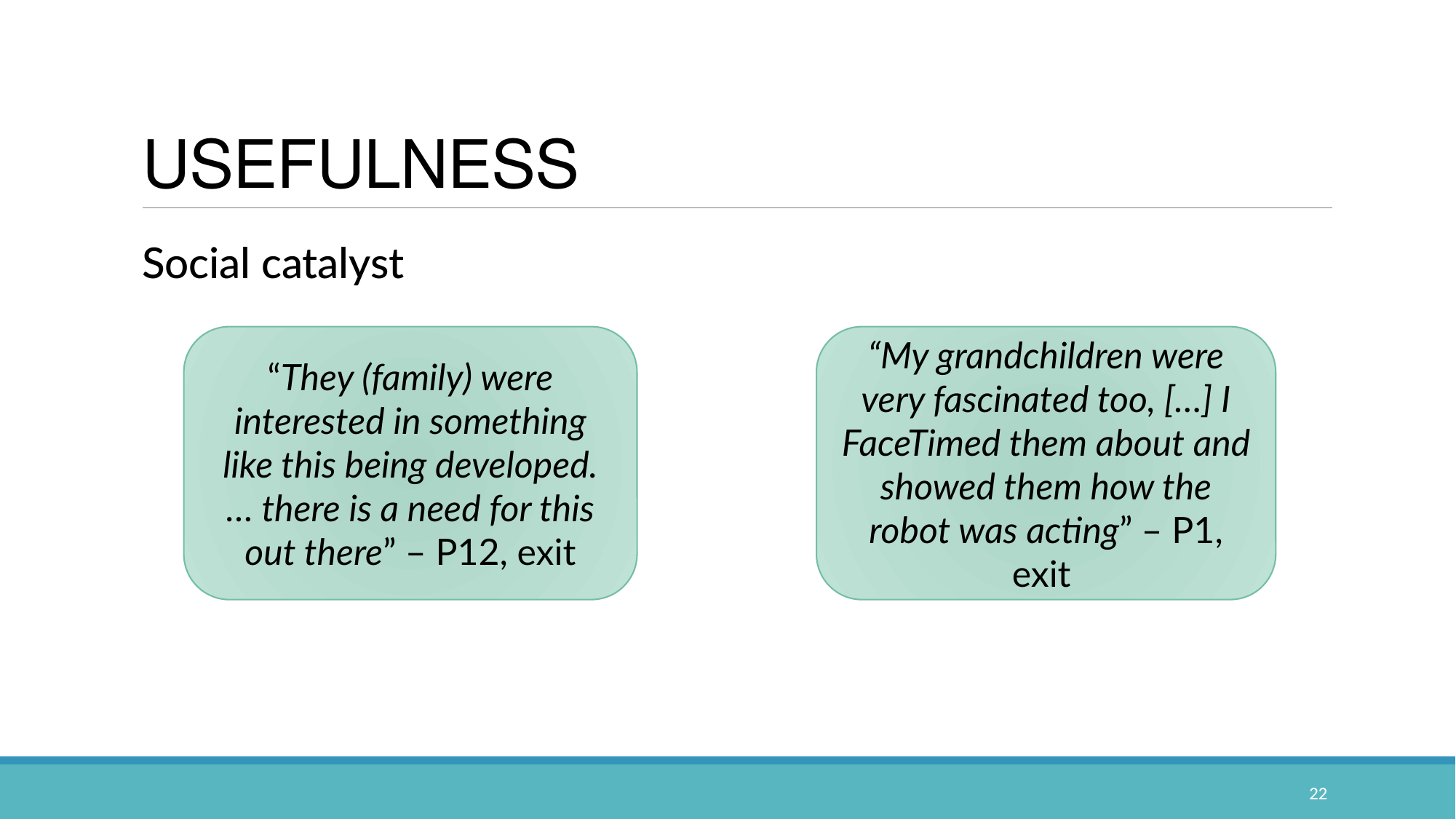

# USEFULNESS
Social catalyst
“They (family) were interested in something like this being developed. … there is a need for this out there” – P12, exit
“My grandchildren were very fascinated too, […] I FaceTimed them about and showed them how the robot was acting” – P1, exit
22